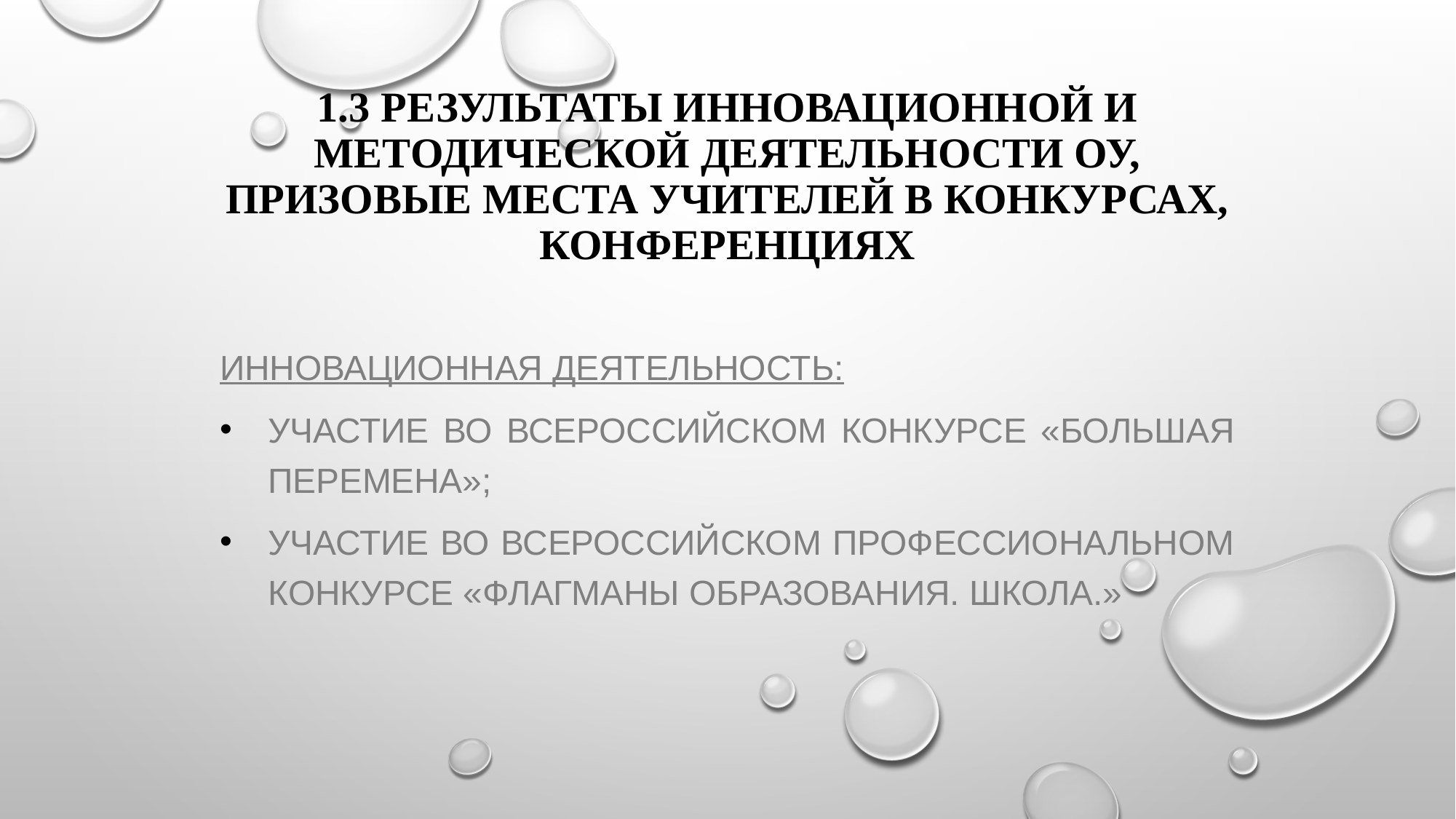

# 1.3 Результаты инновационной и методической деятельности ОУ, призовые места учителей в конкурсах, конференциях
Инновационная деятельность:
Участие во Всероссийском конкурсе «Большая перемена»;
Участие во всероссийском профессиональном конкурсе «флагманы образования. Школа.»